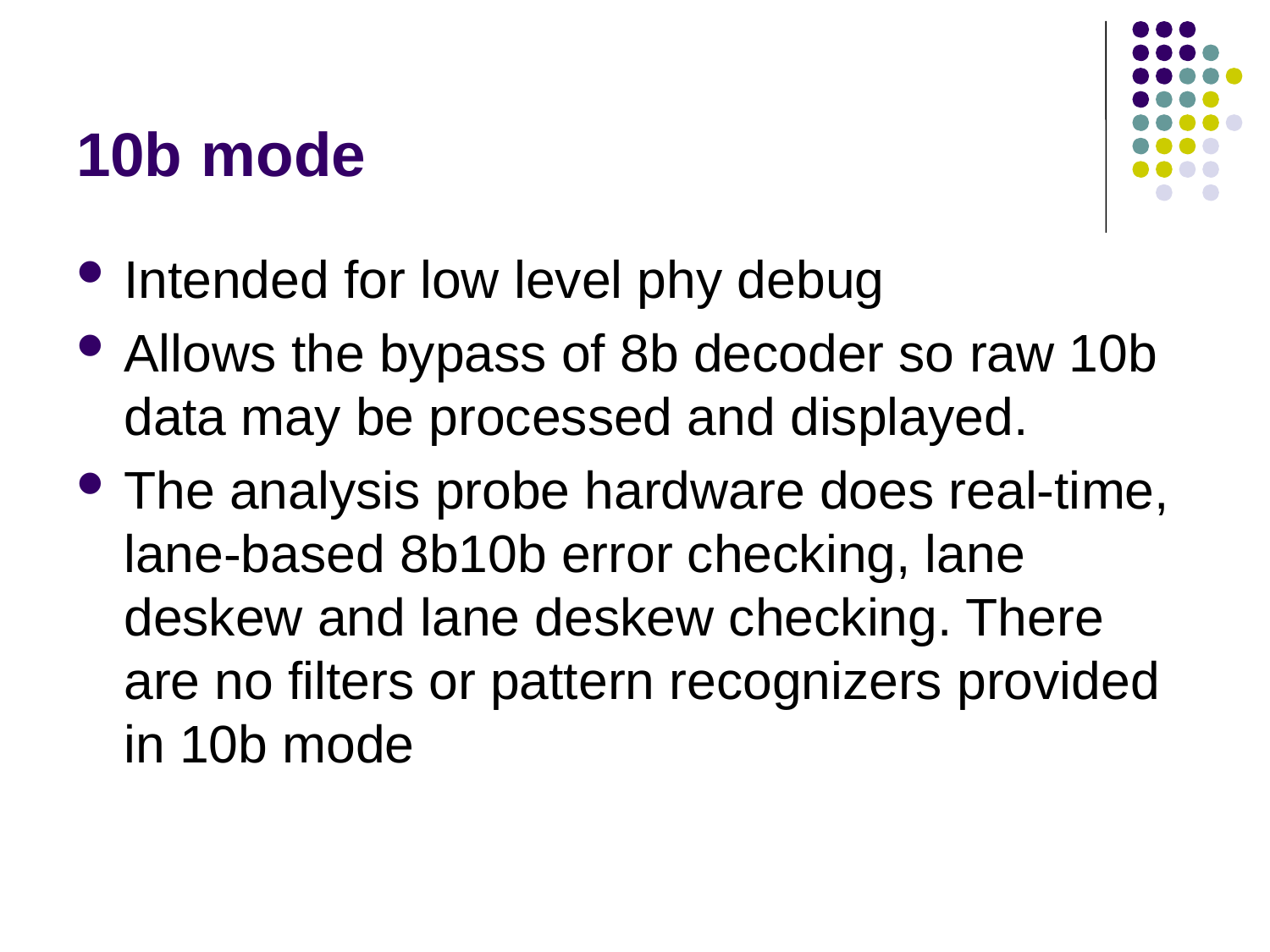

# 10b mode
Intended for low level phy debug
Allows the bypass of 8b decoder so raw 10b data may be processed and displayed.
The analysis probe hardware does real-time, lane-based 8b10b error checking, lane deskew and lane deskew checking. There are no filters or pattern recognizers provided in 10b mode